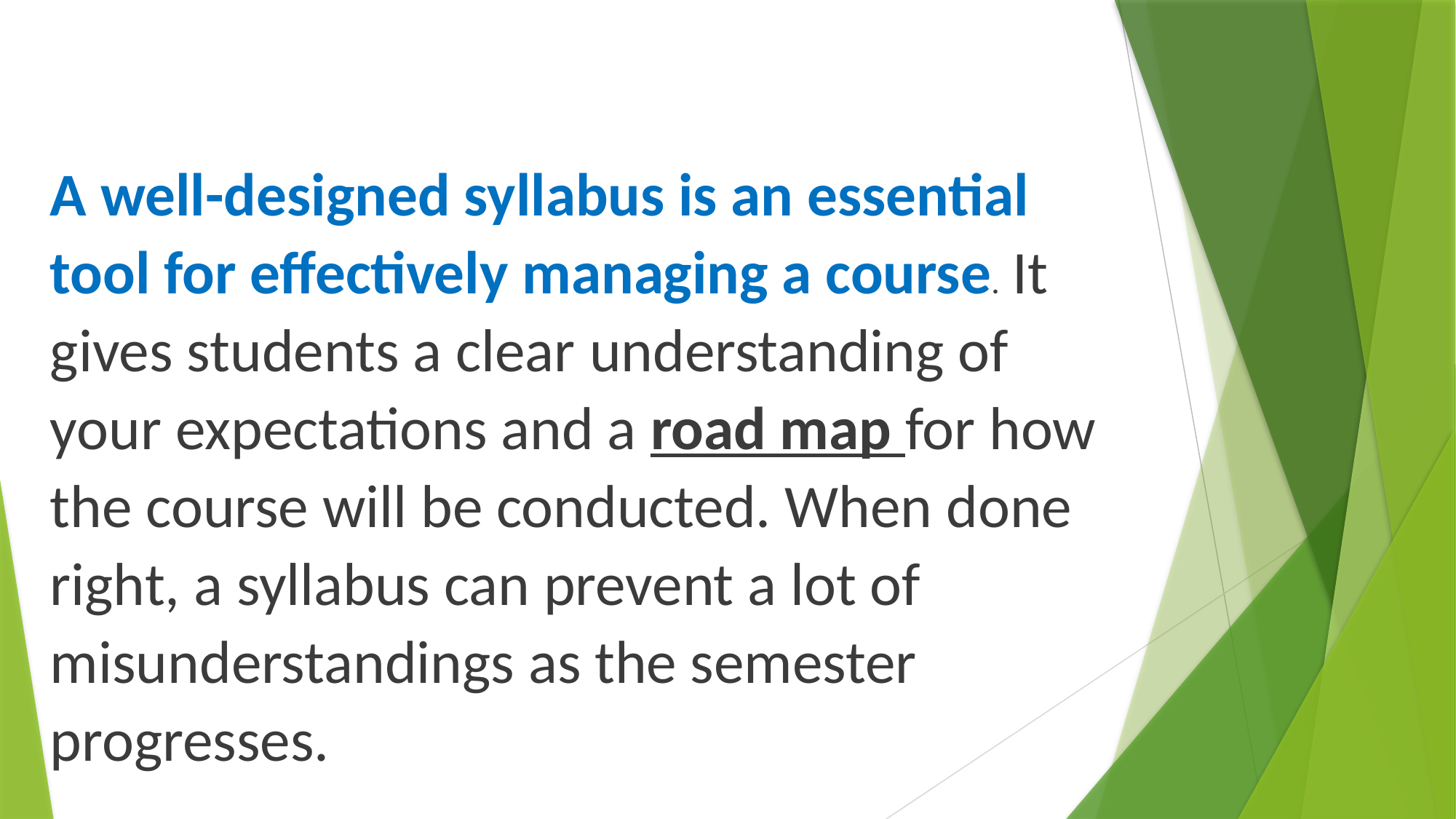

A well-designed syllabus is an essential tool for effectively managing a course. It gives students a clear understanding of your expectations and a road map for how the course will be conducted. When done right, a syllabus can prevent a lot of misunderstandings as the semester progresses.